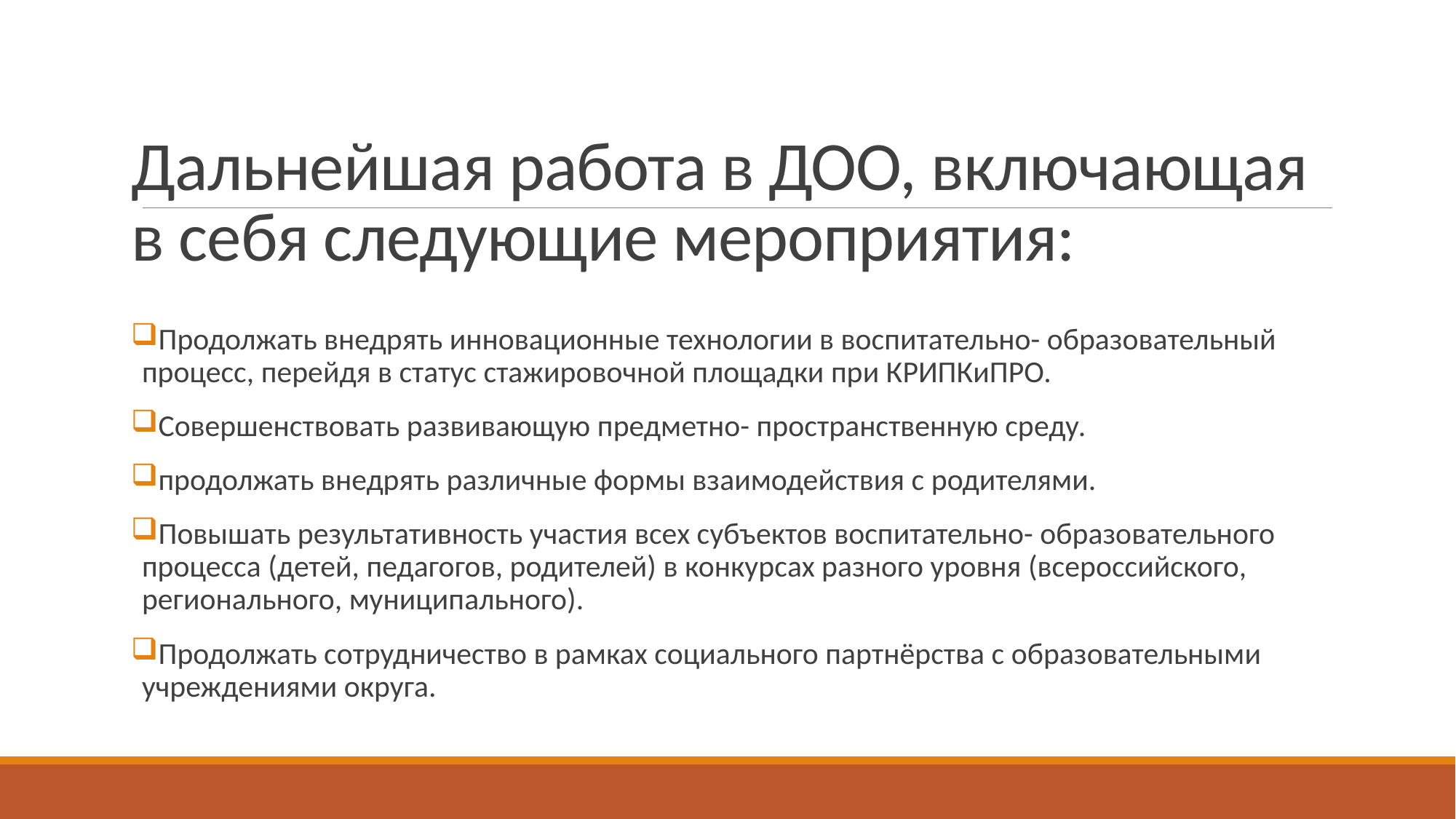

# Дальнейшая работа в ДОО, включающая в себя следующие мероприятия:
Продолжать внедрять инновационные технологии в воспитательно- образовательный процесс, перейдя в статус стажировочной площадки при КРИПКиПРО.
Совершенствовать развивающую предметно- пространственную среду.
продолжать внедрять различные формы взаимодействия с родителями.
Повышать результативность участия всех субъектов воспитательно- образовательного процесса (детей, педагогов, родителей) в конкурсах разного уровня (всероссийского, регионального, муниципального).
Продолжать сотрудничество в рамках социального партнёрства с образовательными учреждениями округа.